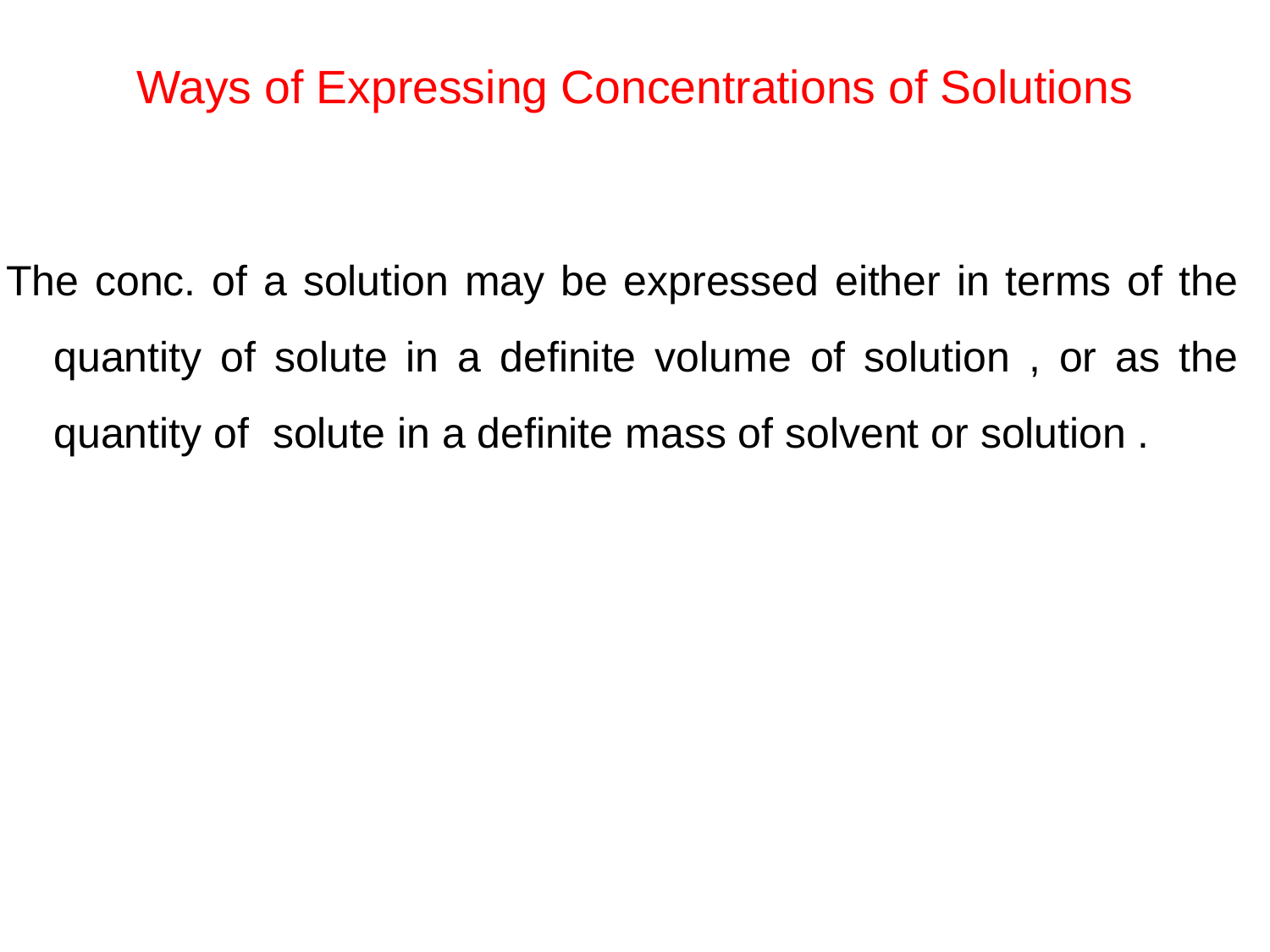

Ways of Expressing Concentrations of Solutions
The conc. of a solution may be expressed either in terms of the quantity of solute in a definite volume of solution , or as the quantity of  solute in a definite mass of solvent or solution .